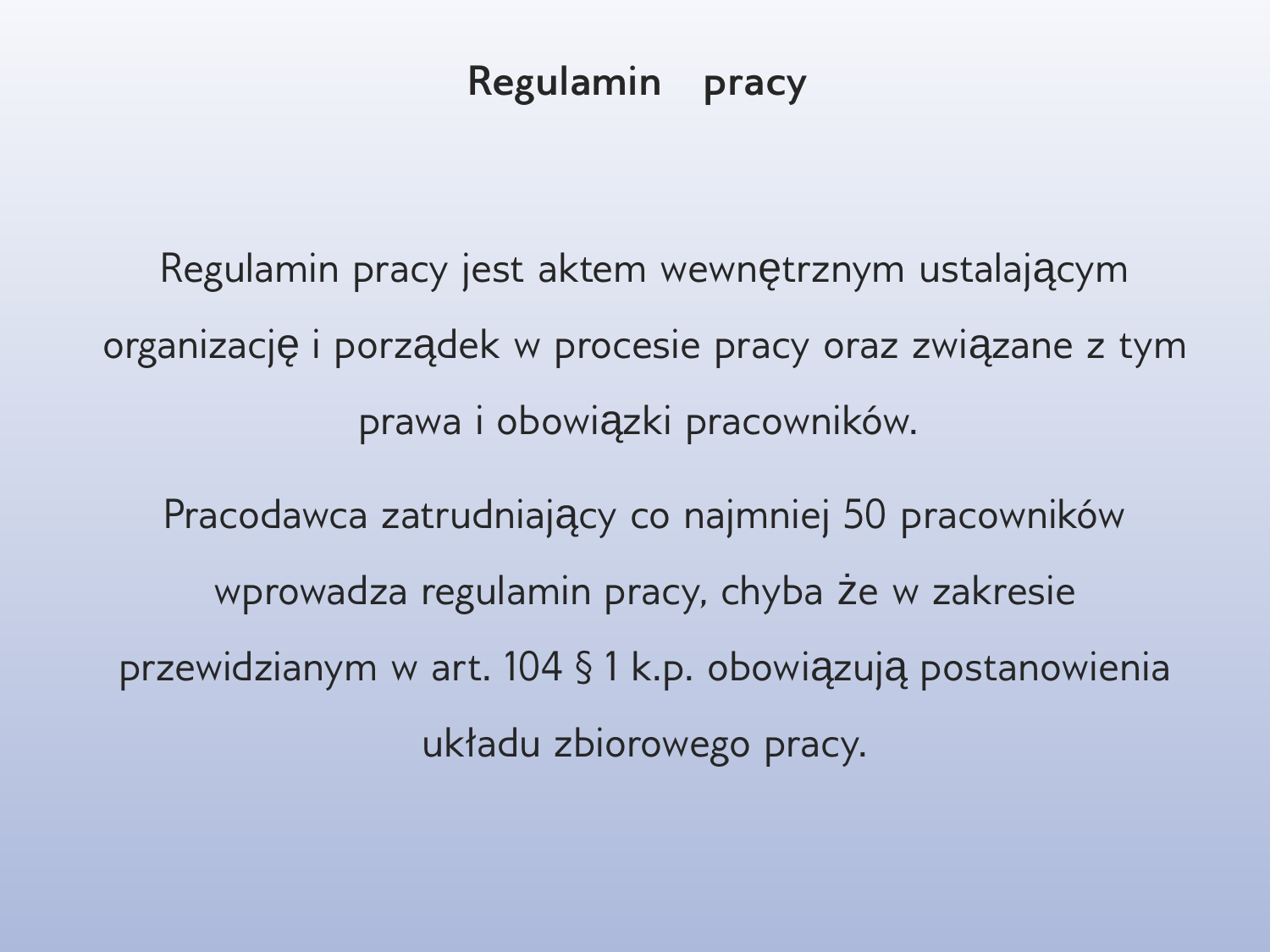

Regulamin   pracy

Regulamin pracy jest aktem wewnętrznym ustalającym organizację i porządek w procesie pracy oraz związane z tym prawa i obowiązki pracowników.
Pracodawca zatrudniający co najmniej 50 pracowników wprowadza regulamin pracy, chyba że w zakresie przewidzianym w art. 104 § 1 k.p. obowiązują postanowienia układu zbiorowego pracy.